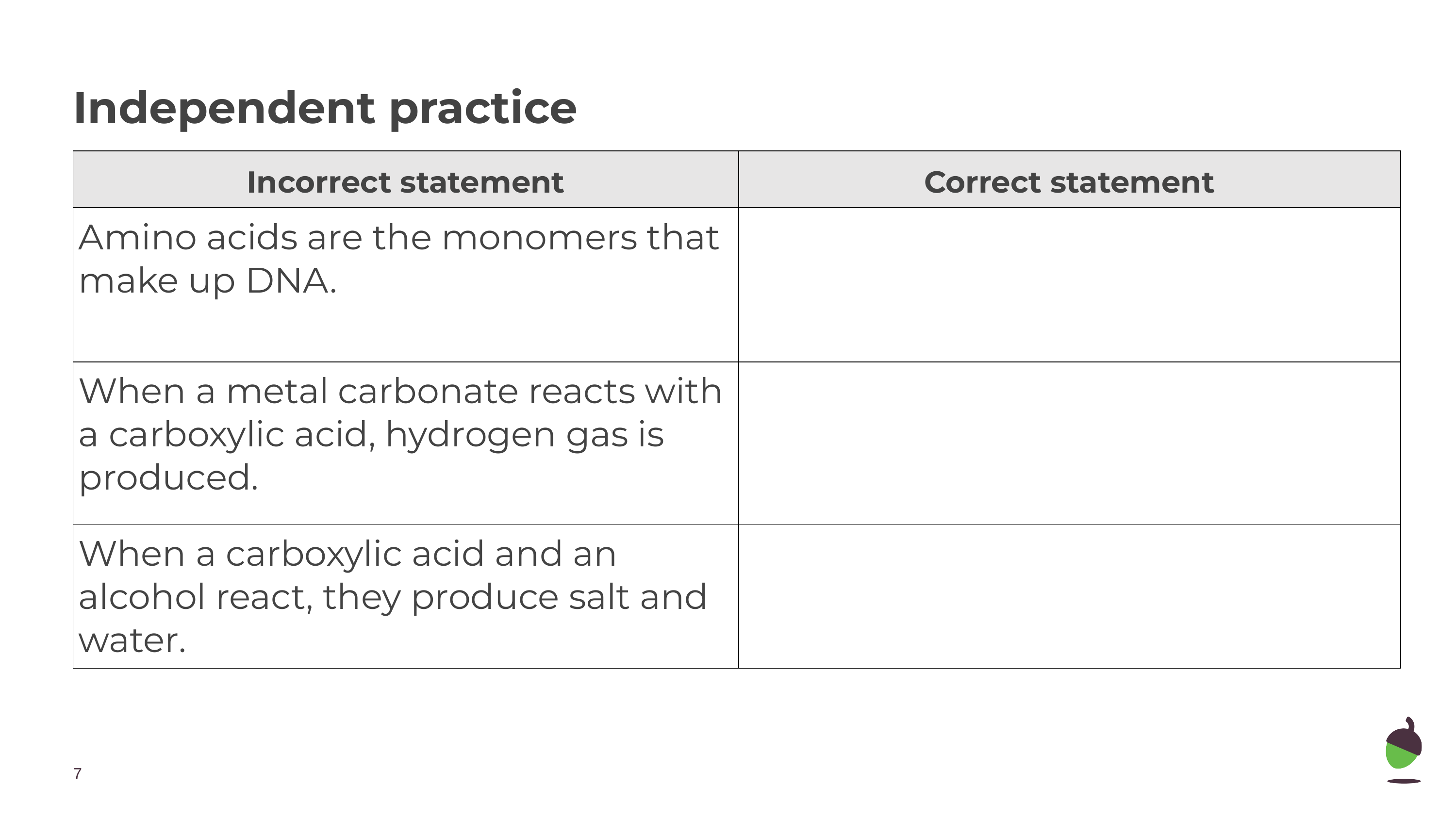

# Independent practice
| Incorrect statement | Correct statement |
| --- | --- |
| Amino acids are the monomers that make up DNA. |  |
| When a metal carbonate reacts with a carboxylic acid, hydrogen gas is produced. |  |
| When a carboxylic acid and an alcohol react, they produce salt and water. |  |
7